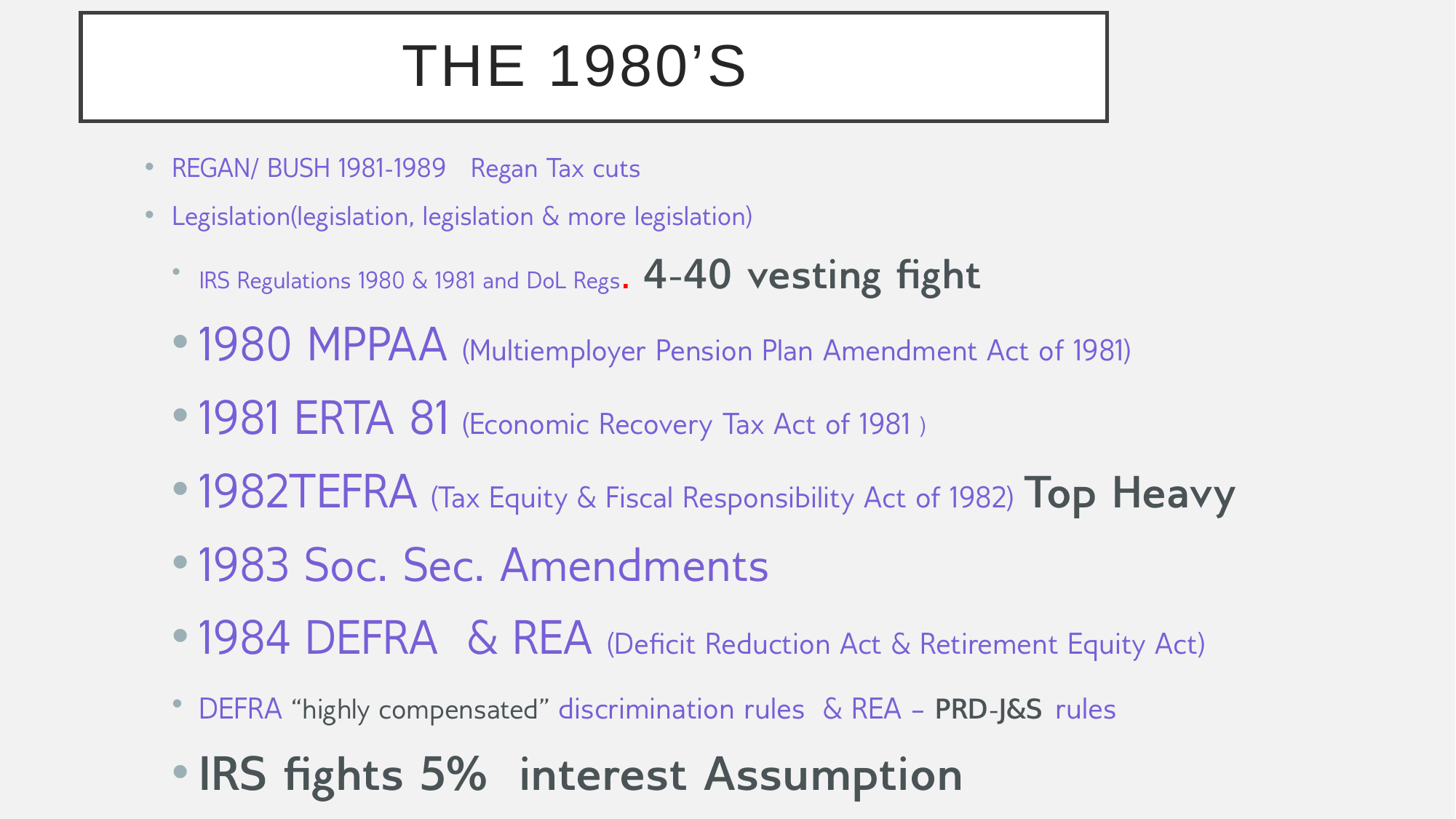

# THE 1980’S
REGAN/ BUSH 1981-1989   Regan Tax cuts
Legislation(legislation, legislation & more legislation)
IRS Regulations 1980 & 1981 and DoL Regs. 4-40 vesting fight
1980 MPPAA (Multiemployer Pension Plan Amendment Act of 1981)
1981 ERTA 81 (Economic Recovery Tax Act of 1981 )
1982TEFRA (Tax Equity & Fiscal Responsibility Act of 1982) Top Heavy
1983 Soc. Sec. Amendments
1984 DEFRA  & REA (Deficit Reduction Act & Retirement Equity Act)
DEFRA “highly compensated” discrimination rules  & REA – PRD-J&S rules
IRS fights 5%  interest Assumption